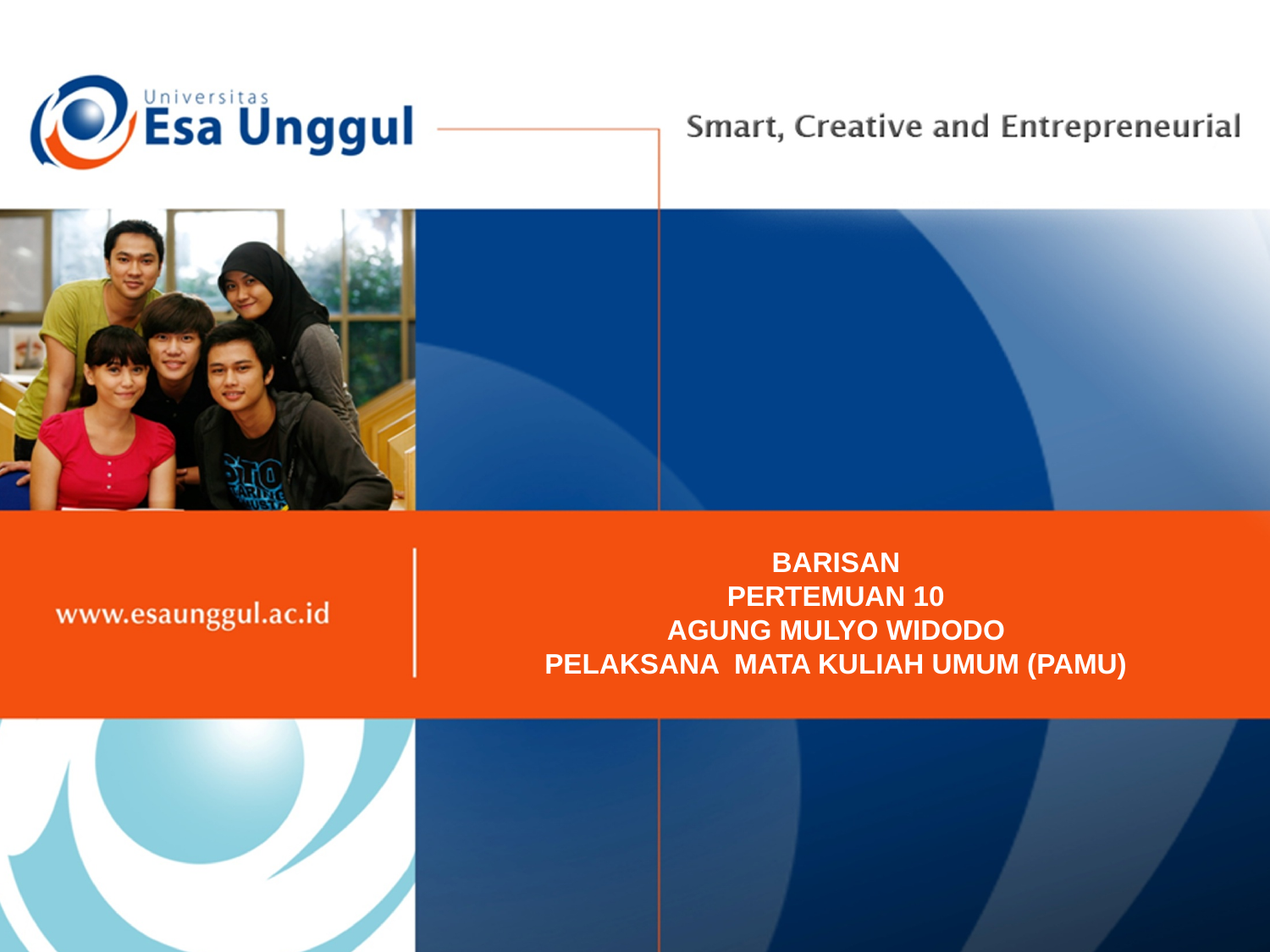

BARISAN
PERTEMUAN 10
AGUNG MULYO WIDODO
PELAKSANA  MATA KULIAH UMUM (PAMU)